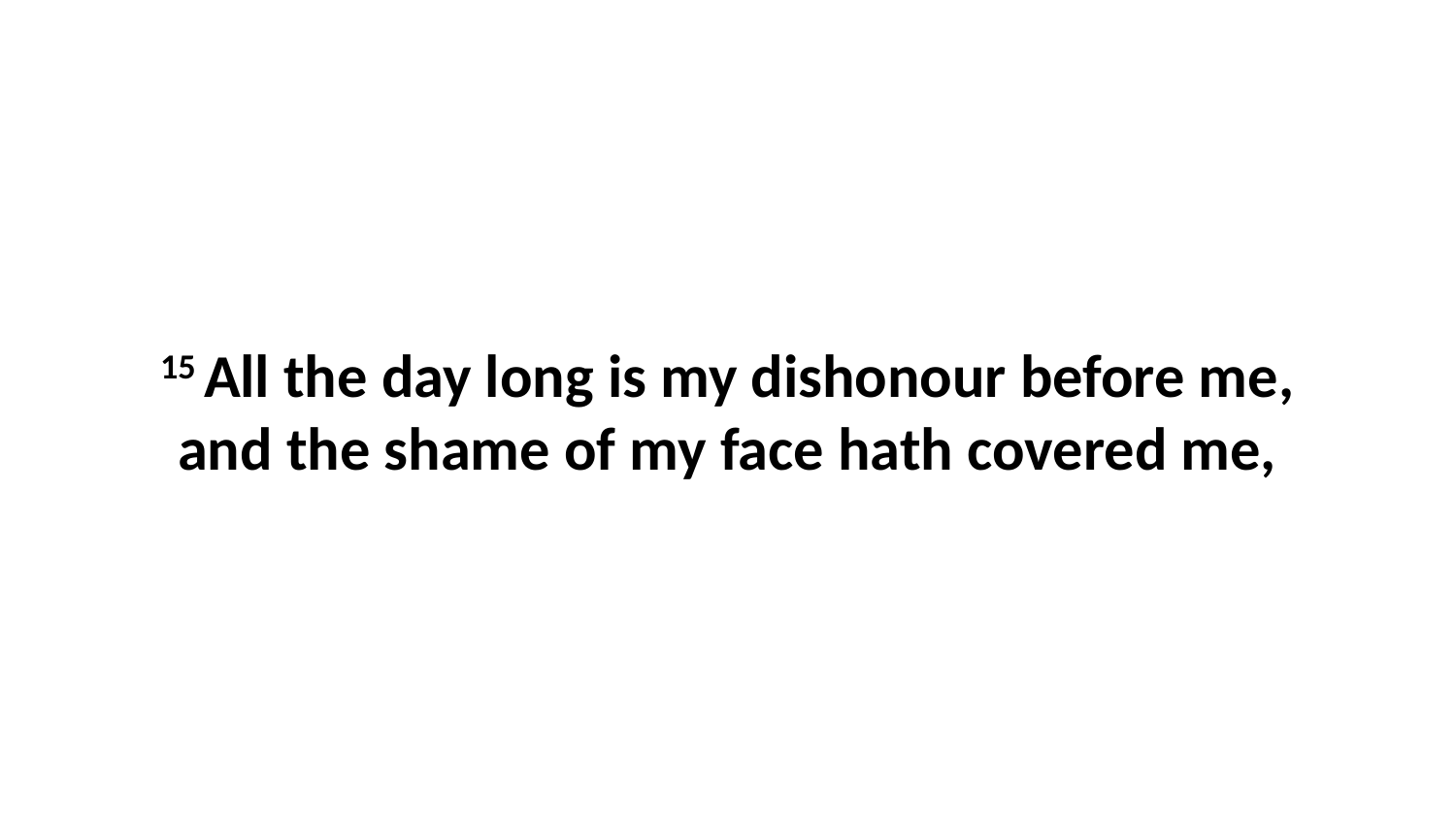

15 All the day long is my dishonour before me, and the shame of my face hath covered me,